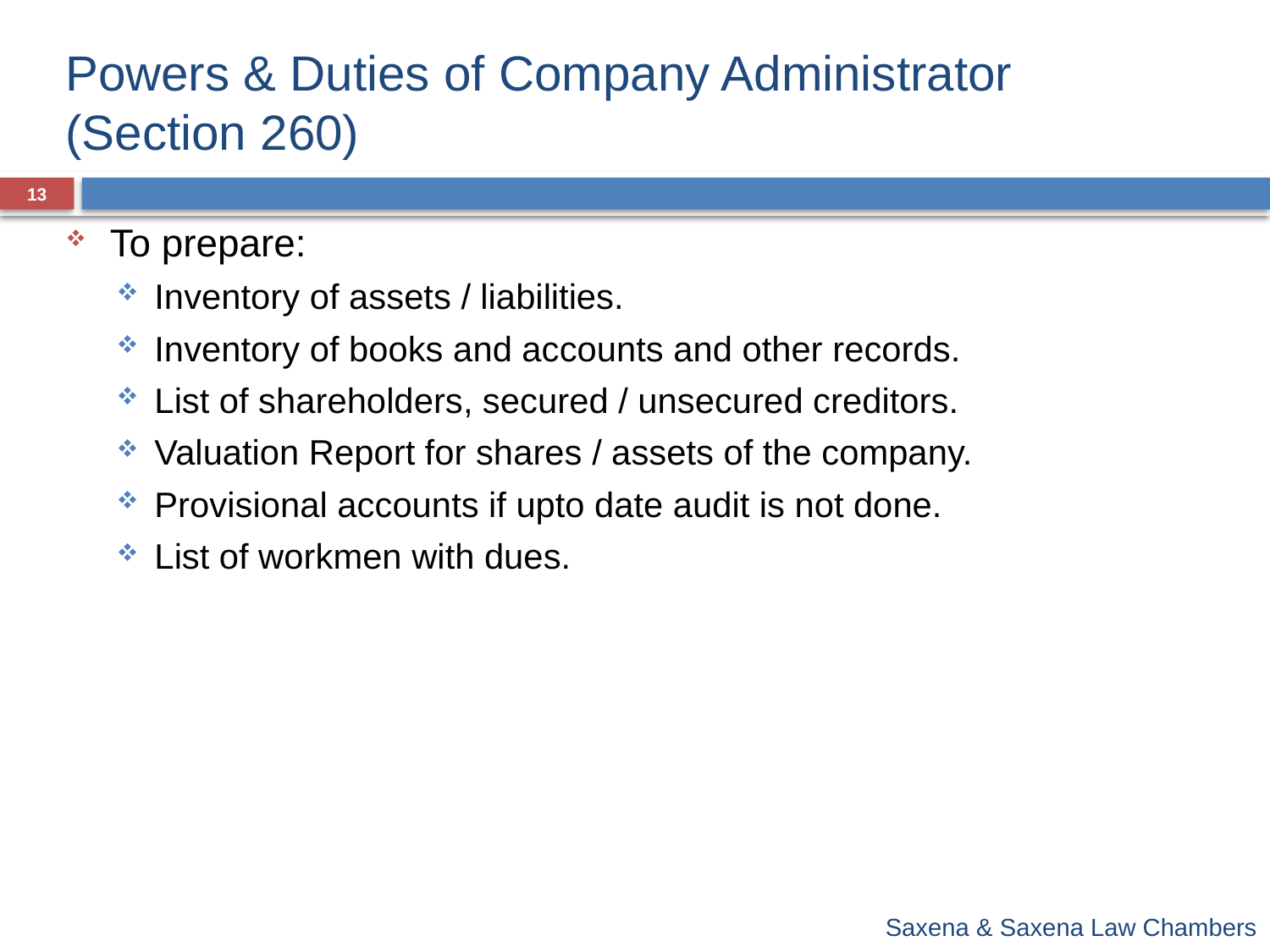

# Powers & Duties of Company Administrator (Section 260)
13
To prepare:
Inventory of assets / liabilities.
Inventory of books and accounts and other records.
List of shareholders, secured / unsecured creditors.
Valuation Report for shares / assets of the company.
Provisional accounts if upto date audit is not done.
List of workmen with dues.

Saxena & Saxena Law Chambers